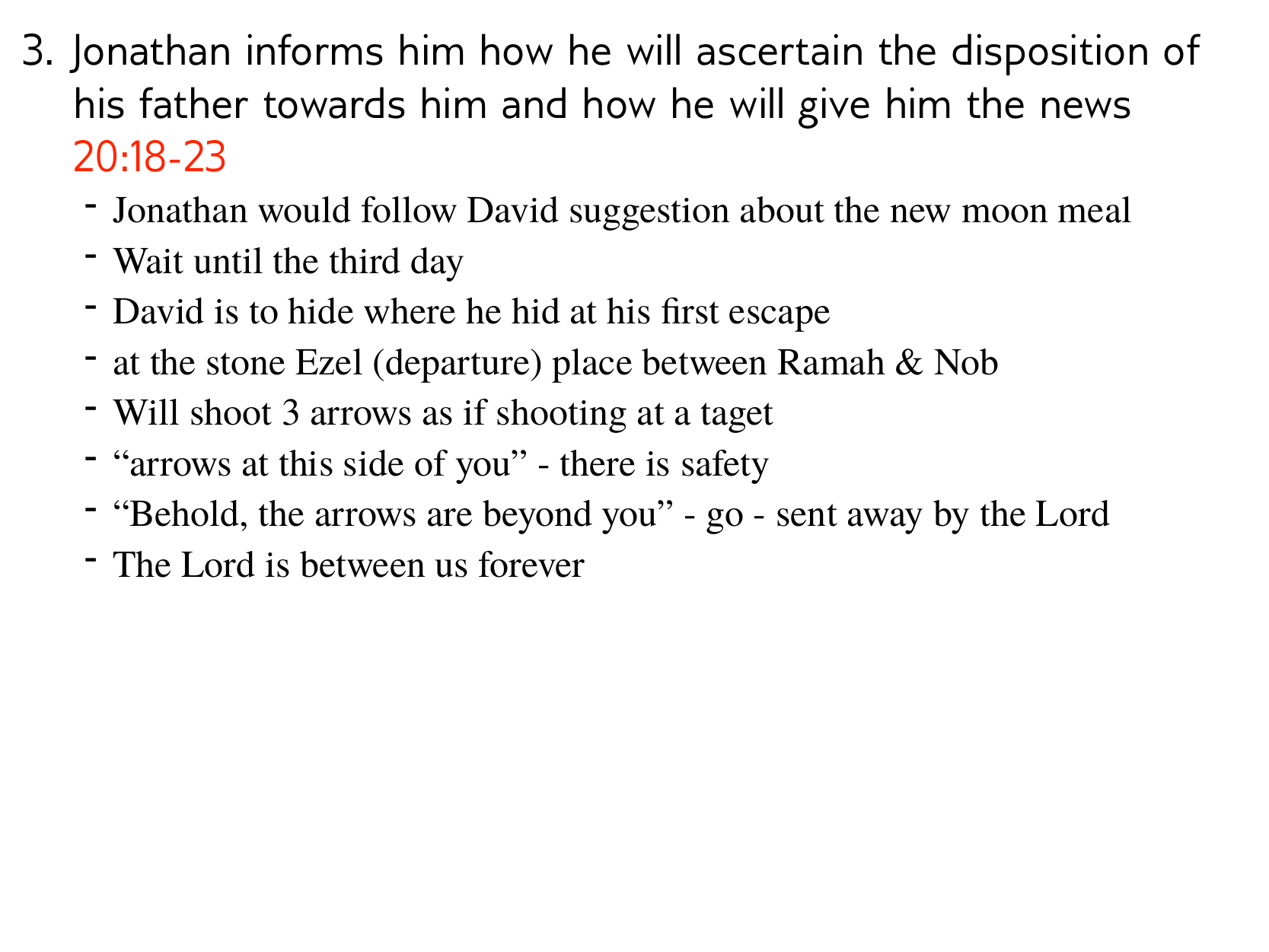

Jonathan informs him how he will ascertain the disposition of his father towards him and how he will give him the news 20:18-23
Jonathan would follow David suggestion about the new moon meal
Wait until the third day
David is to hide where he hid at his first escape
at the stone Ezel (departure) place between Ramah & Nob
Will shoot 3 arrows as if shooting at a taget
“arrows at this side of you” - there is safety
“Behold, the arrows are beyond you” - go - sent away by the Lord
The Lord is between us forever